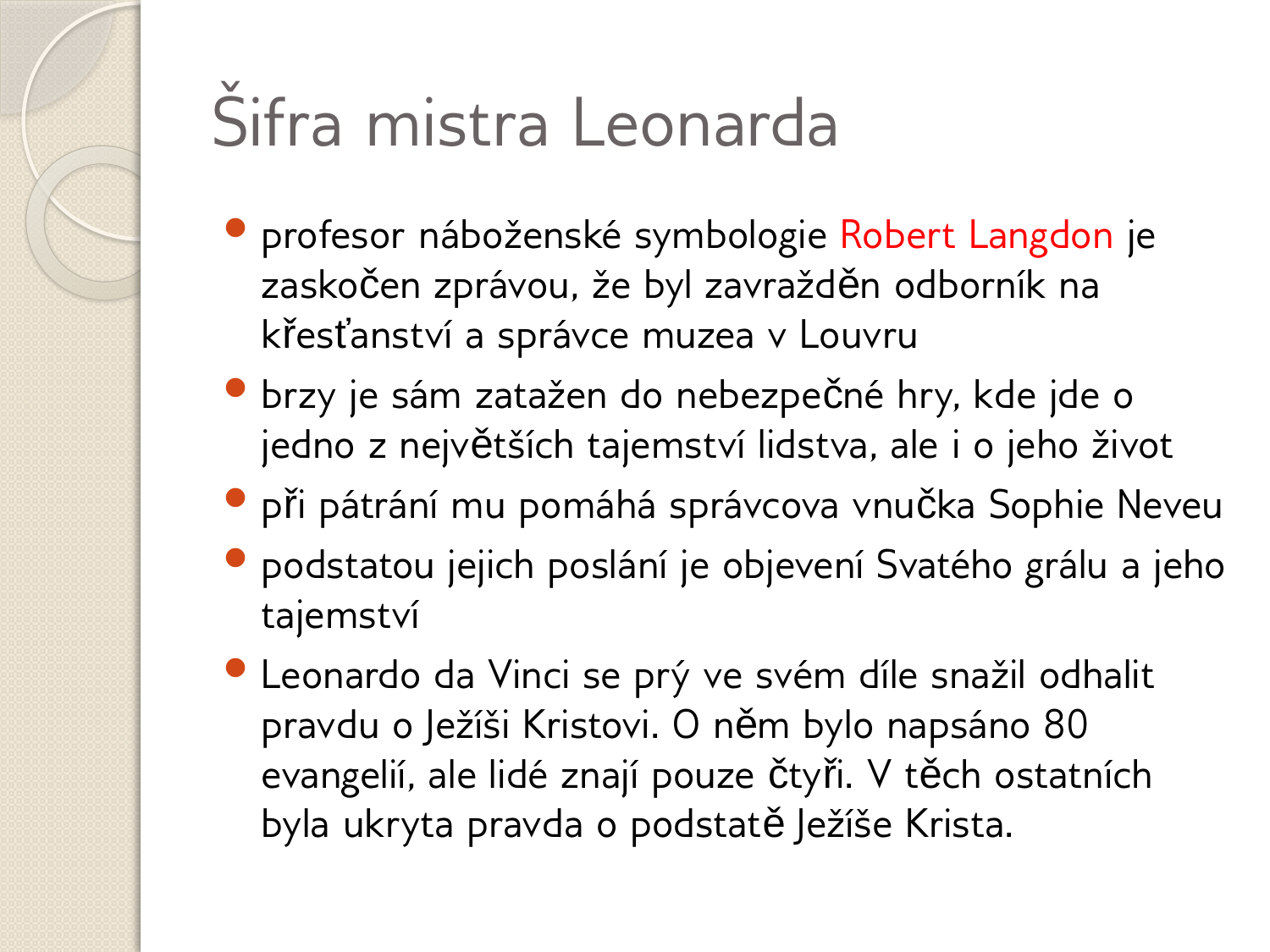

# Šifra mistra Leonarda
profesor náboženské symbologie Robert Langdon je zaskočen zprávou, že byl zavražděn odborník na křesťanství a správce muzea v Louvru
brzy je sám zatažen do nebezpečné hry, kde jde o jedno z největších tajemství lidstva, ale i o jeho život
při pátrání mu pomáhá správcova vnučka Sophie Neveu
podstatou jejich poslání je objevení Svatého grálu a jeho tajemství
Leonardo da Vinci se prý ve svém díle snažil odhalit pravdu o Ježíši Kristovi. O něm bylo napsáno 80 evangelií, ale lidé znají pouze čtyři. V těch ostatních byla ukryta pravda o podstatě Ježíše Krista.